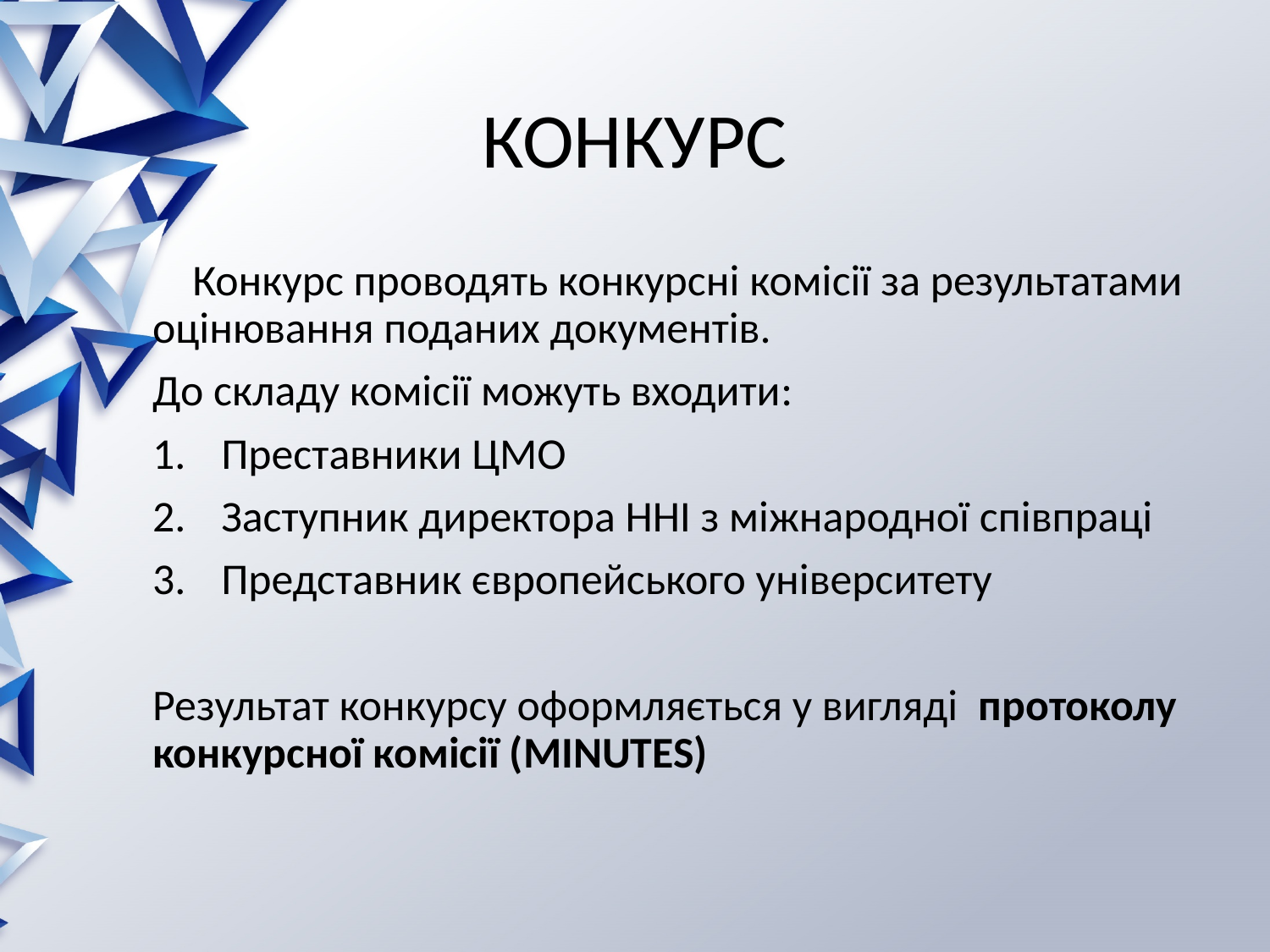

# КОНКУРС
    Конкурс проводять конкурсні комісії за результатами оцінювання поданих документів.
До складу комісії можуть входити:
Преставники ЦМО
Заступник директора ННІ з міжнародної співпраці
Представник європейського університету

Результат конкурсу оформляється у вигляді  протоколу конкурсної комісії (MINUTES)